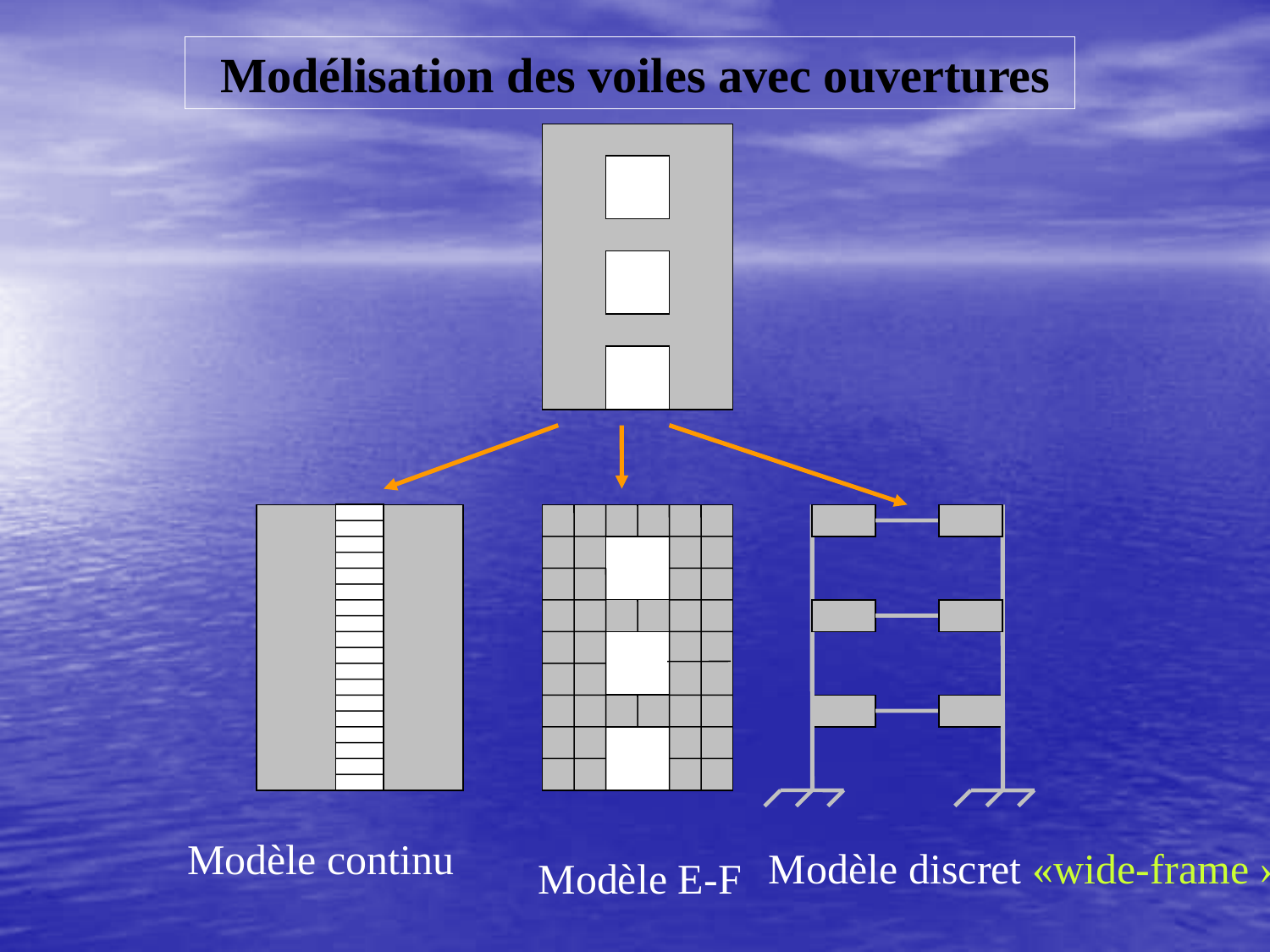

Modélisation des voiles avec ouvertures

Modèle continu
  Modèle discret «wide-frame »
 Modèle E-F